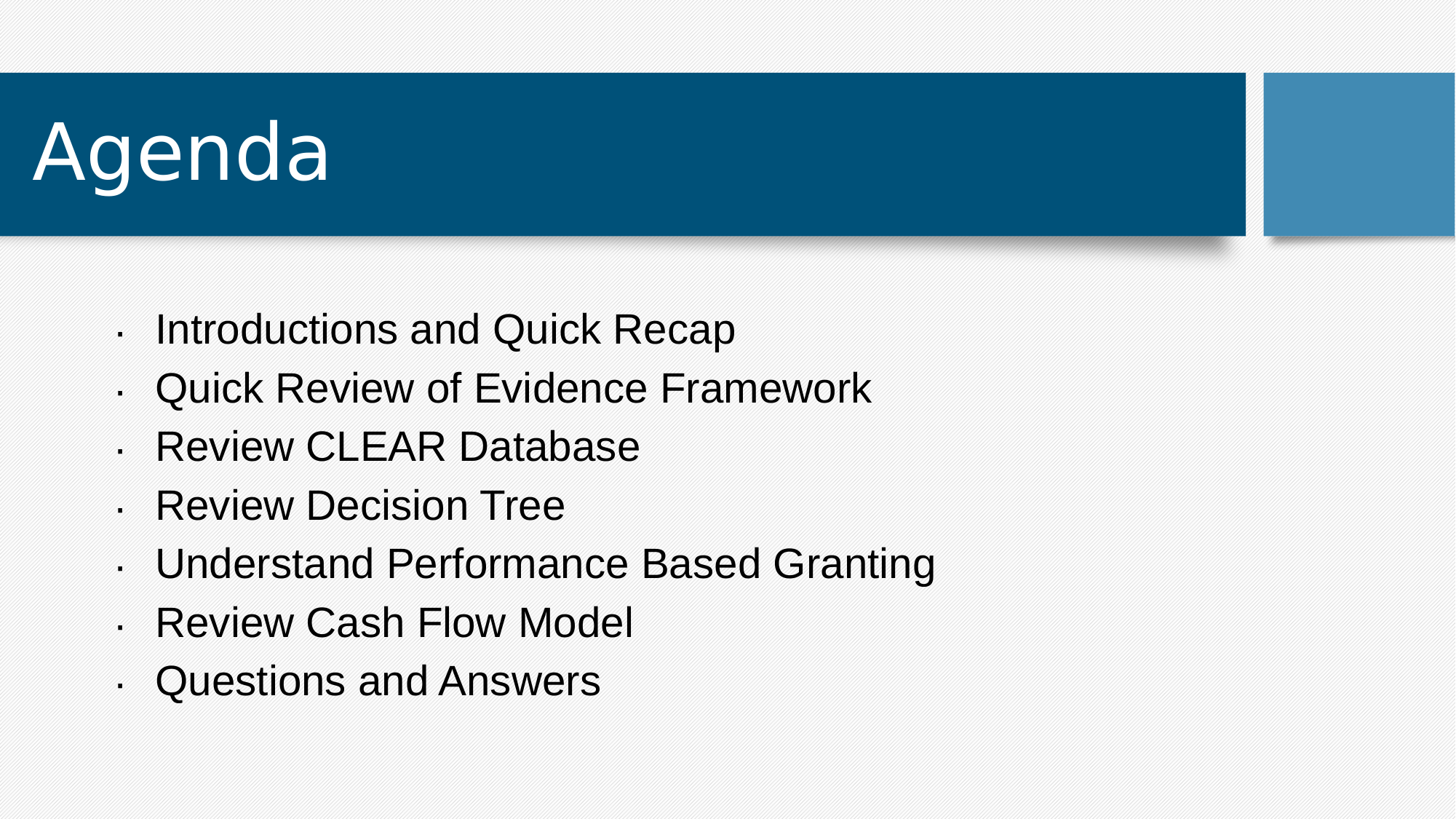

# Agenda
Introductions and Quick Recap
Quick Review of Evidence Framework
Review CLEAR Database
Review Decision Tree
Understand Performance Based Granting
Review Cash Flow Model
Questions and Answers